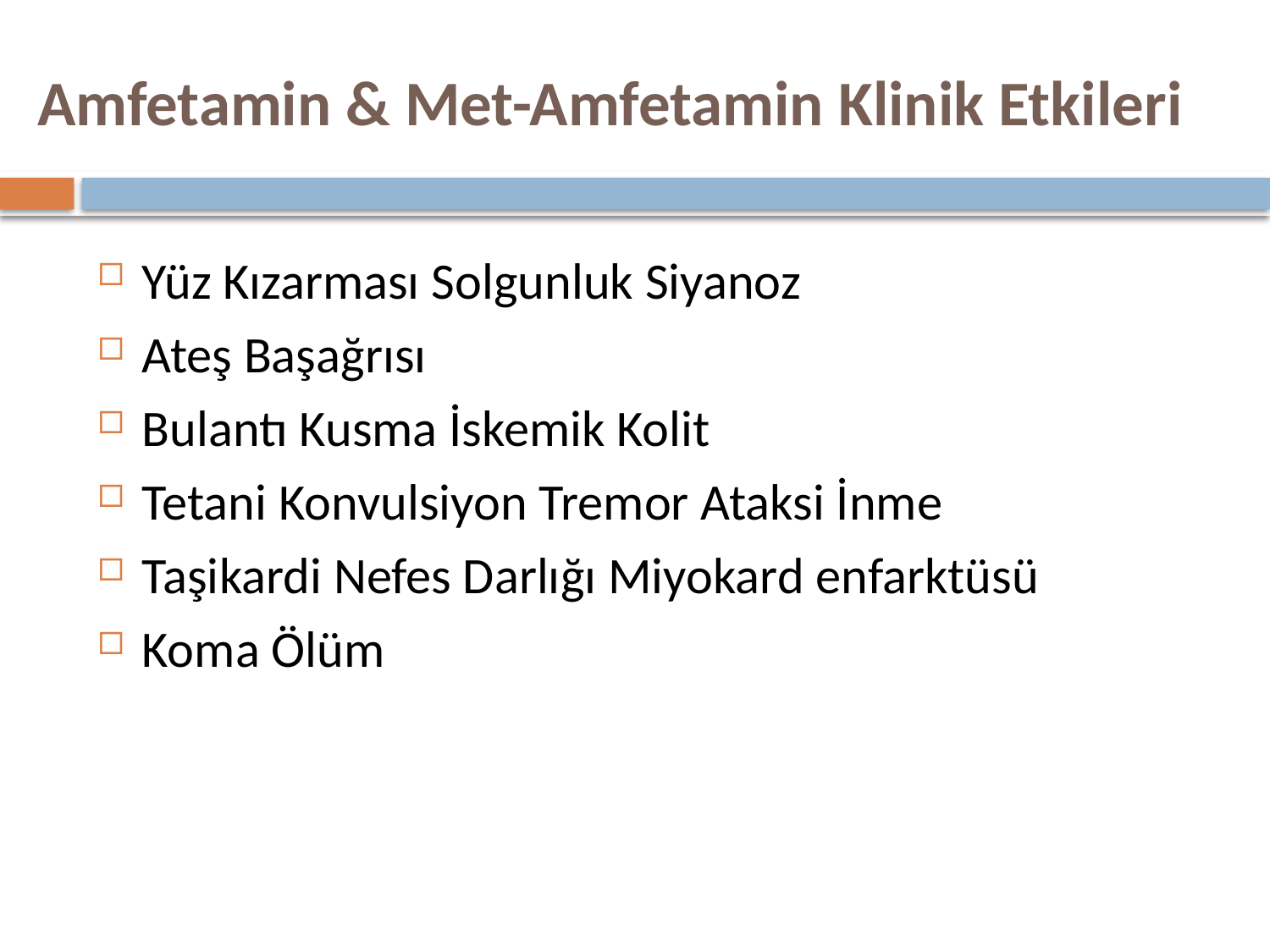

Amfetamin & Met-Amfetamin Klinik Etkileri
Yüz Kızarması Solgunluk Siyanoz
Ateş Başağrısı
Bulantı Kusma İskemik Kolit
Tetani Konvulsiyon Tremor Ataksi İnme
Taşikardi Nefes Darlığı Miyokard enfarktüsü
Koma Ölüm